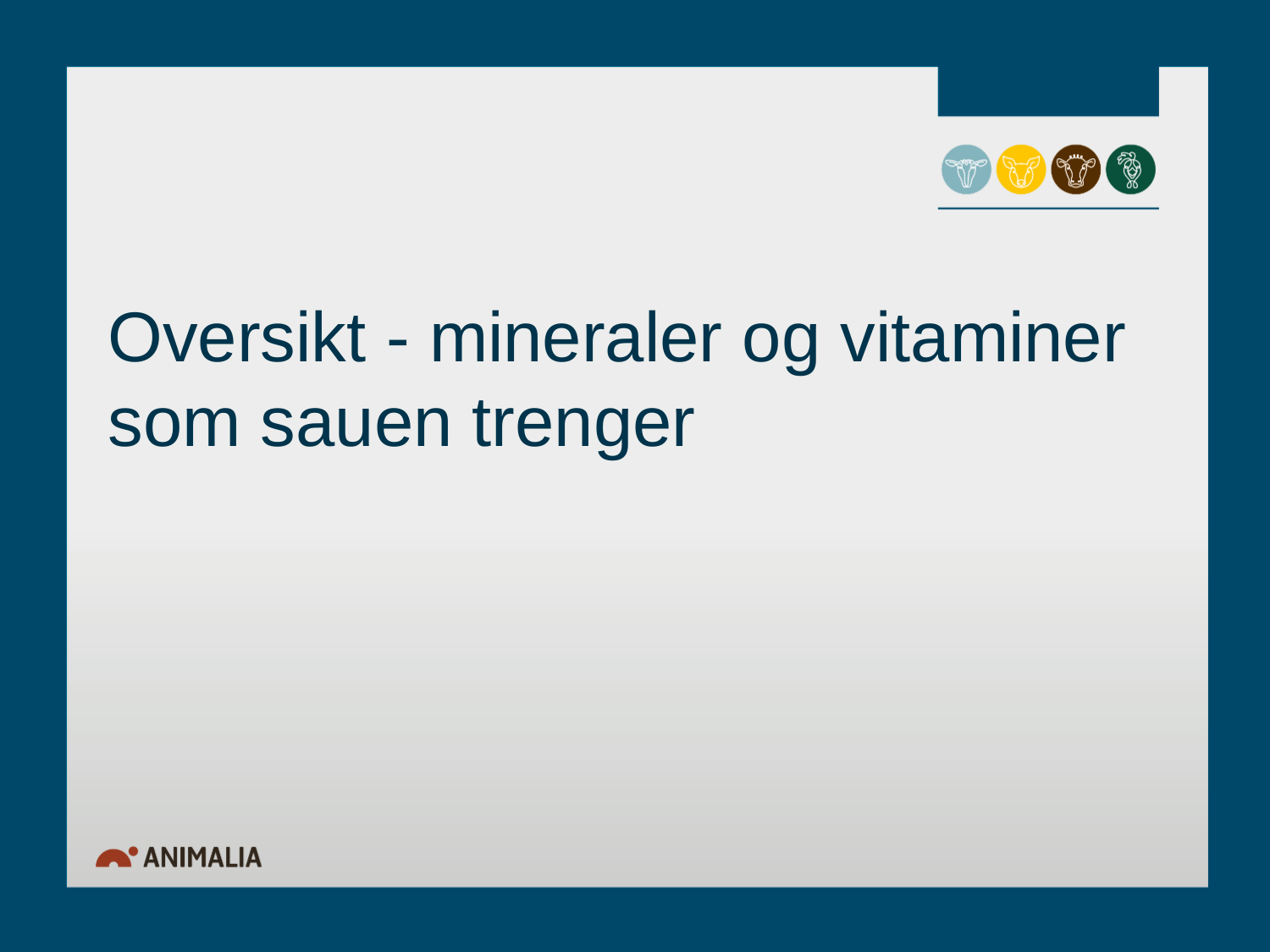

# Oversikt - mineraler og vitaminer som sauen trenger